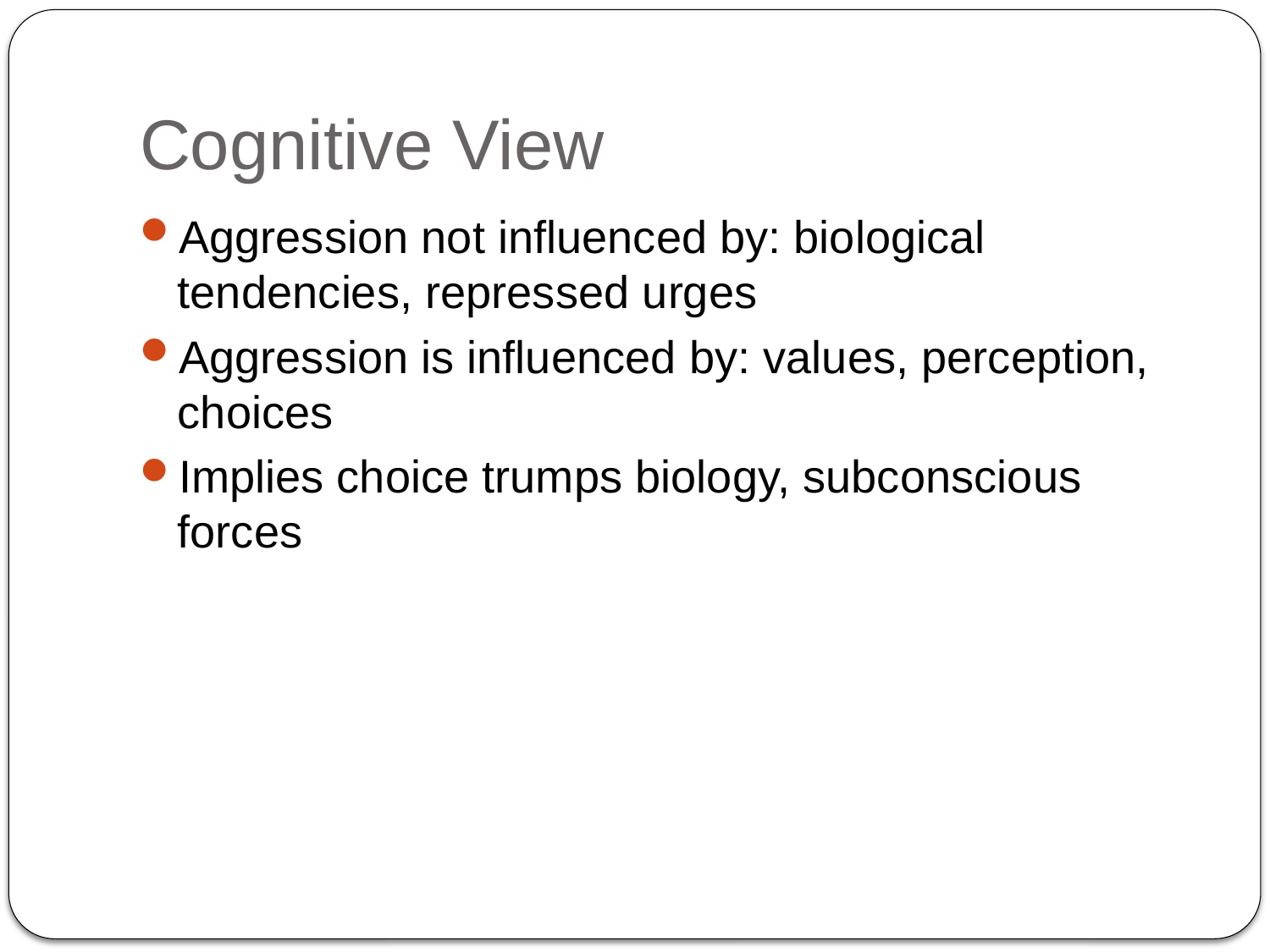

# Cognitive View
Aggression not influenced by: biological tendencies, repressed urges
Aggression is influenced by: values, perception, choices
Implies choice trumps biology, subconscious forces